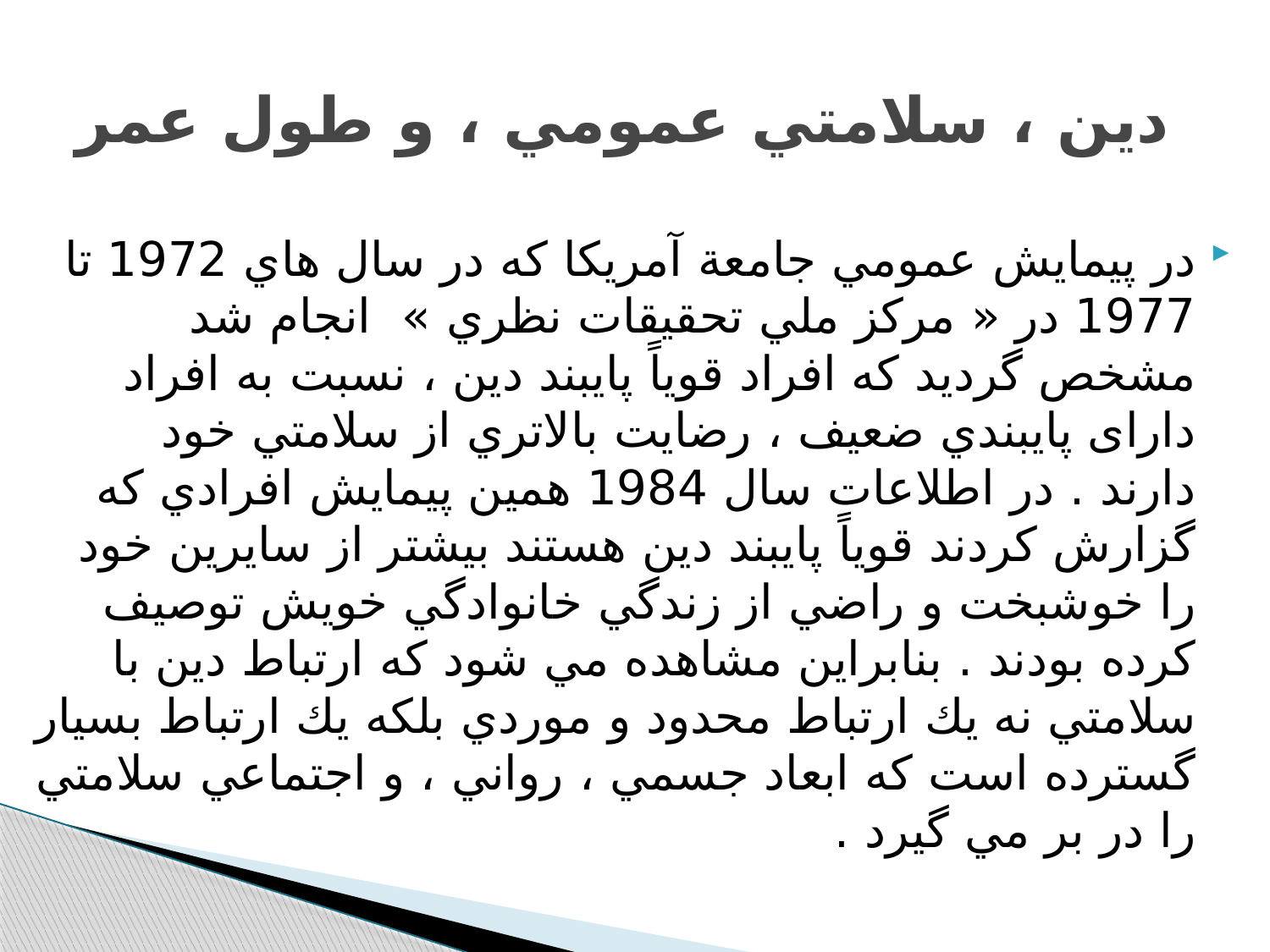

# دین ، سلامتي عمومي ، و طول عمر
در پيمايش عمومي جامعة آمريكا كه در سال هاي 1972 تا 1977 در « مركز ملي تحقيقات نظري »  انجام شد مشخص گرديد كه افراد قوياً پايبند دین ، نسبت به افراد دارای پايبندي ضعيف ، رضايت بالاتري از سلامتي خود دارند . در اطلاعات سال 1984 همين پيمايش افرادي كه گزارش كردند قوياً پايبند دین هستند بيشتر از سايرين خود را خوشبخت و راضي از زندگي خانوادگي خويش توصيف كرده بودند . بنابراين مشاهده مي شود كه ارتباط دین با سلامتي نه يك ارتباط محدود و موردي بلكه يك ارتباط بسيار گسترده است كه ابعاد جسمي ، رواني ، و اجتماعي سلامتي را در بر مي گيرد .